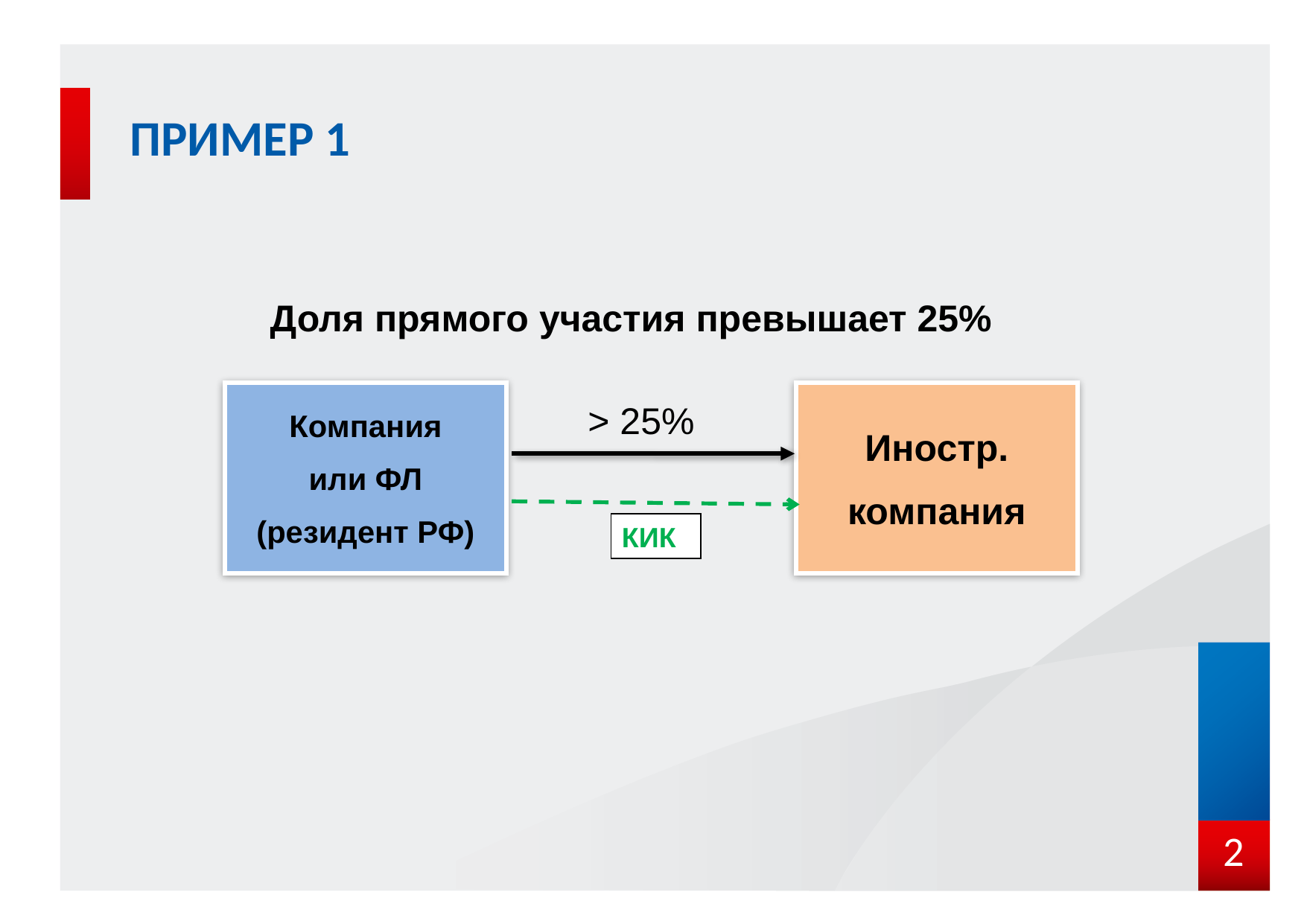

# ПРИМЕР 1
Доля прямого участия превышает 25%
Компания
или ФЛ
(резидент РФ)
Иностр.
компания
> 25%
КИК
2